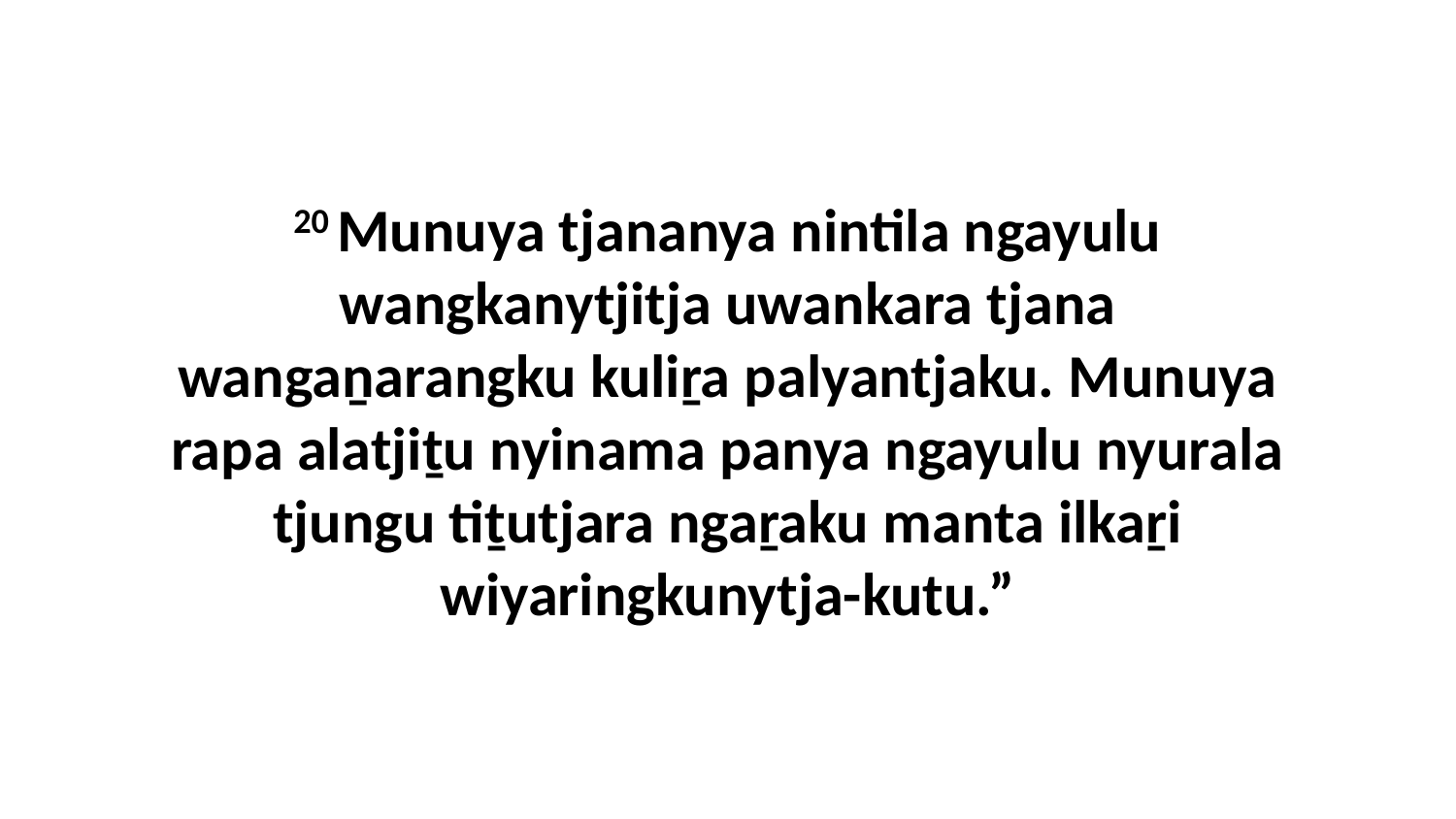

20 Munuya tjananya nintila ngayulu wangkanytjitja uwankara tjana wangaṉarangku kuliṟa palyantjaku. Munuya rapa alatjiṯu nyinama panya ngayulu nyurala tjungu tiṯutjara ngaṟaku manta ilkaṟi wiyaringkunytja-kutu.”